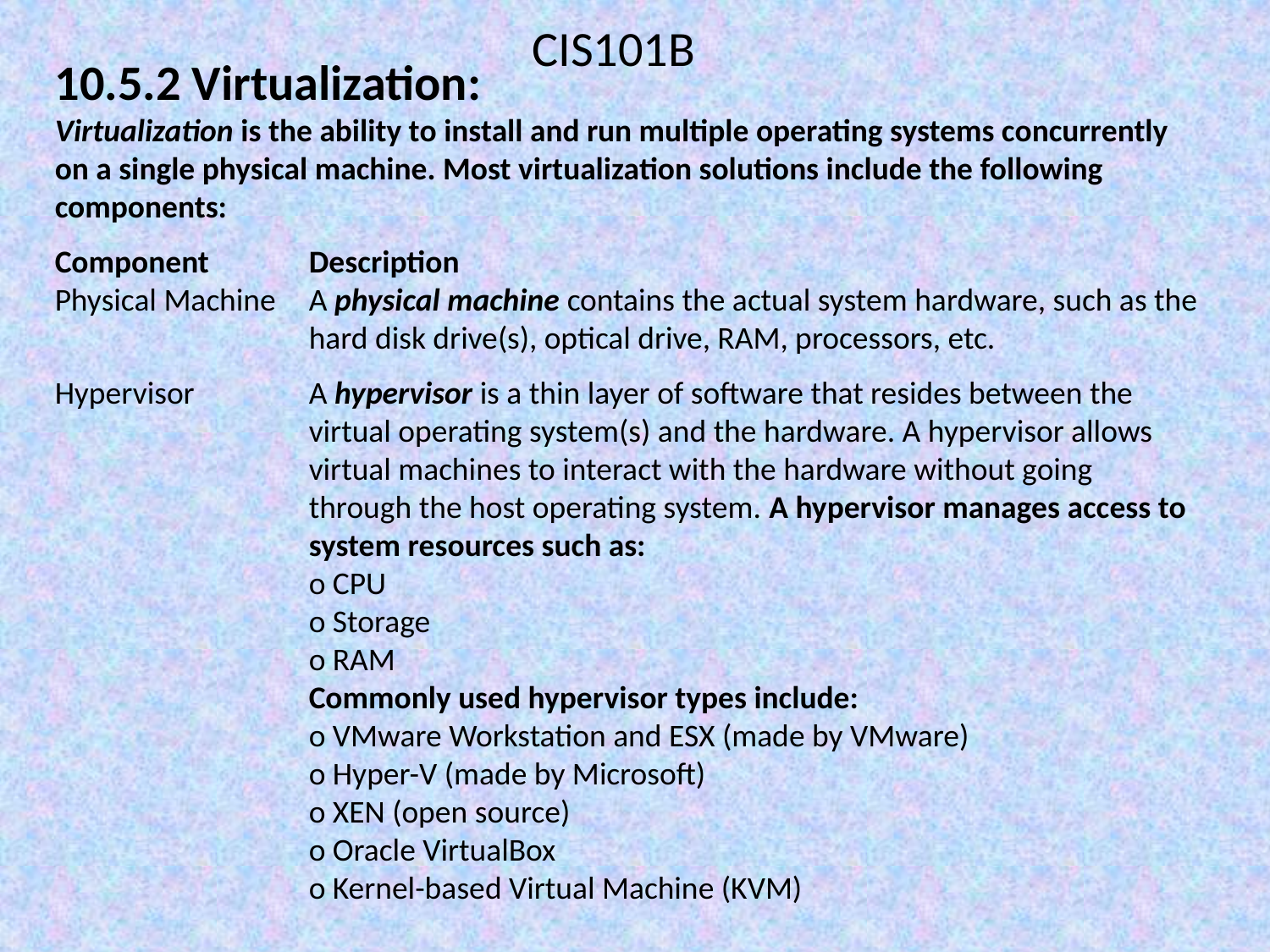

CIS101B
10.5.2 Virtualization:
Virtualization is the ability to install and run multiple operating systems concurrently on a single physical machine. Most virtualization solutions include the following components:

Component	Description
Physical Machine	A physical machine contains the actual system hardware, such as the 		hard disk drive(s), optical drive, RAM, processors, etc.

Hypervisor	A hypervisor is a thin layer of software that resides between the 			virtual operating system(s) and the hardware. A hypervisor allows 			virtual machines to interact with the hardware without going 			through the host operating system. A hypervisor manages access to 			system resources such as:
		o CPU
		o Storage
		o RAM
		Commonly used hypervisor types include:
		o VMware Workstation and ESX (made by VMware)
		o Hyper-V (made by Microsoft)
		o XEN (open source)
		o Oracle VirtualBox
		o Kernel-based Virtual Machine (KVM)